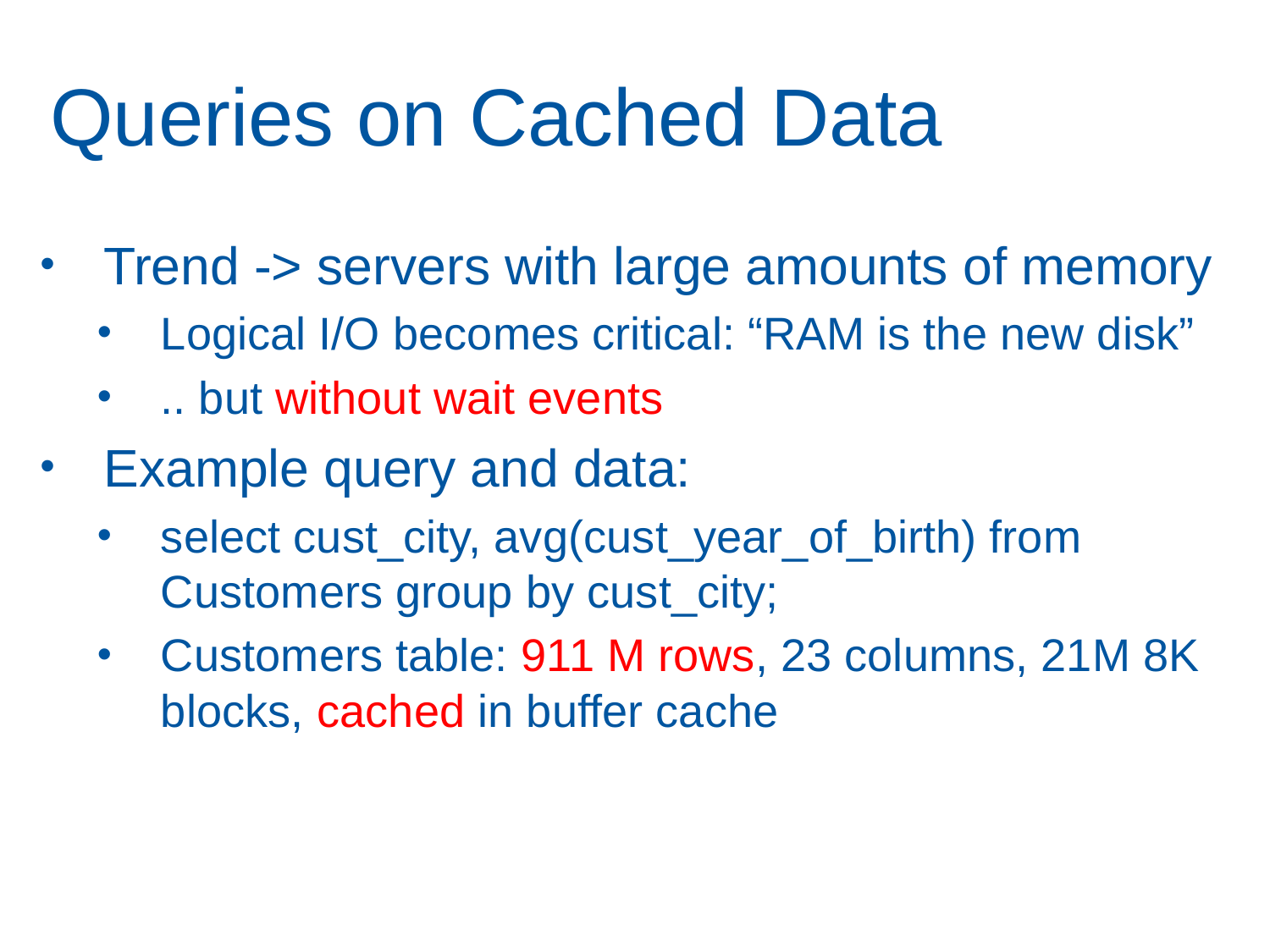

# Queries on Cached Data
Trend -> servers with large amounts of memory
Logical I/O becomes critical: “RAM is the new disk”
.. but without wait events
Example query and data:
select cust_city, avg(cust_year_of_birth) from Customers group by cust_city;
Customers table: 911 M rows, 23 columns, 21M 8K blocks, cached in buffer cache

45